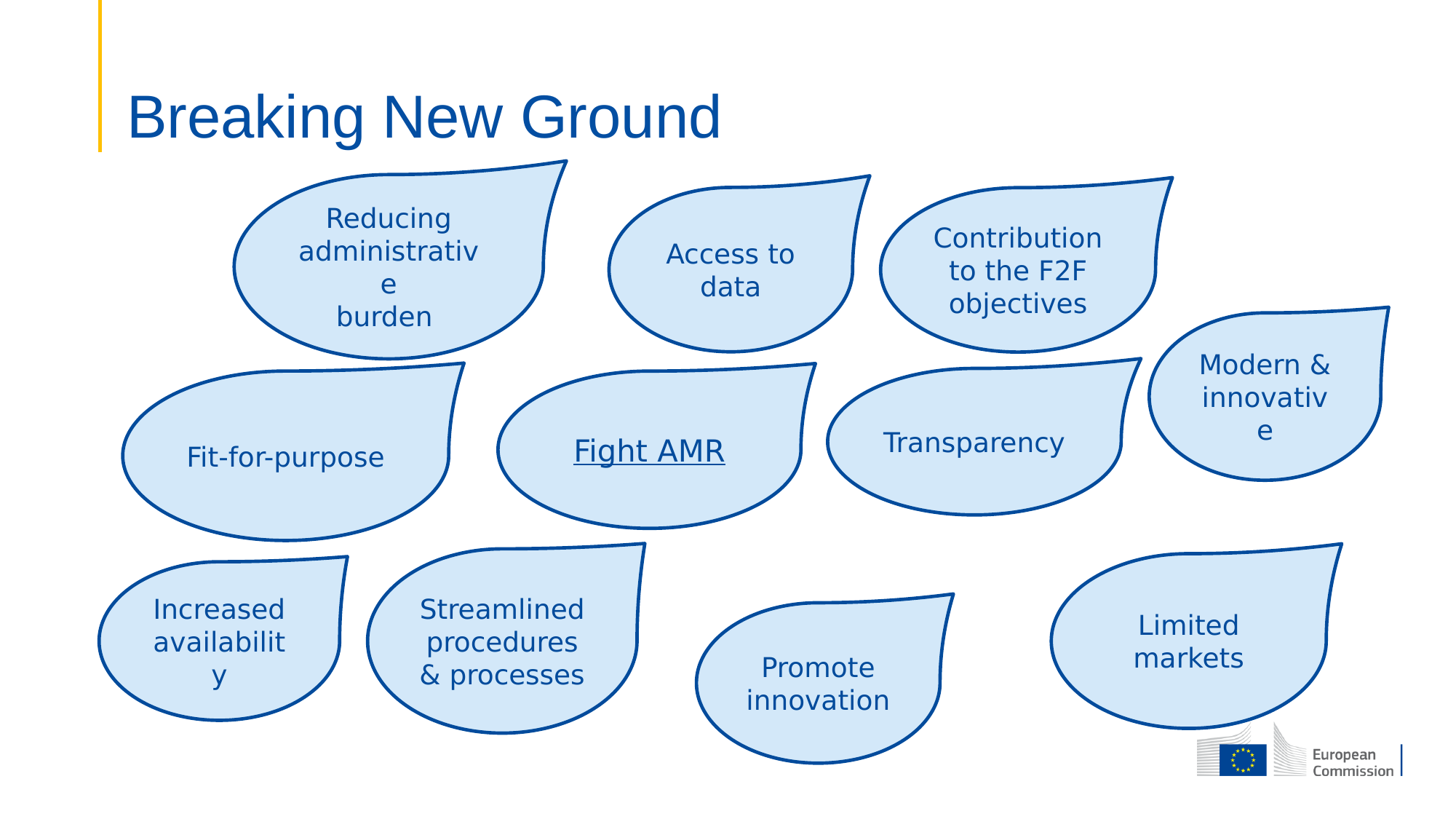

# Breaking New Ground
Reducing
administrative
burden
Access to data
Contribution to the F2F objectives
Modern &
innovative
Transparency
Fit-for-purpose
Fight AMR
Streamlined
procedures
& processes
Limited
markets
Increased
availability
Promote
innovation